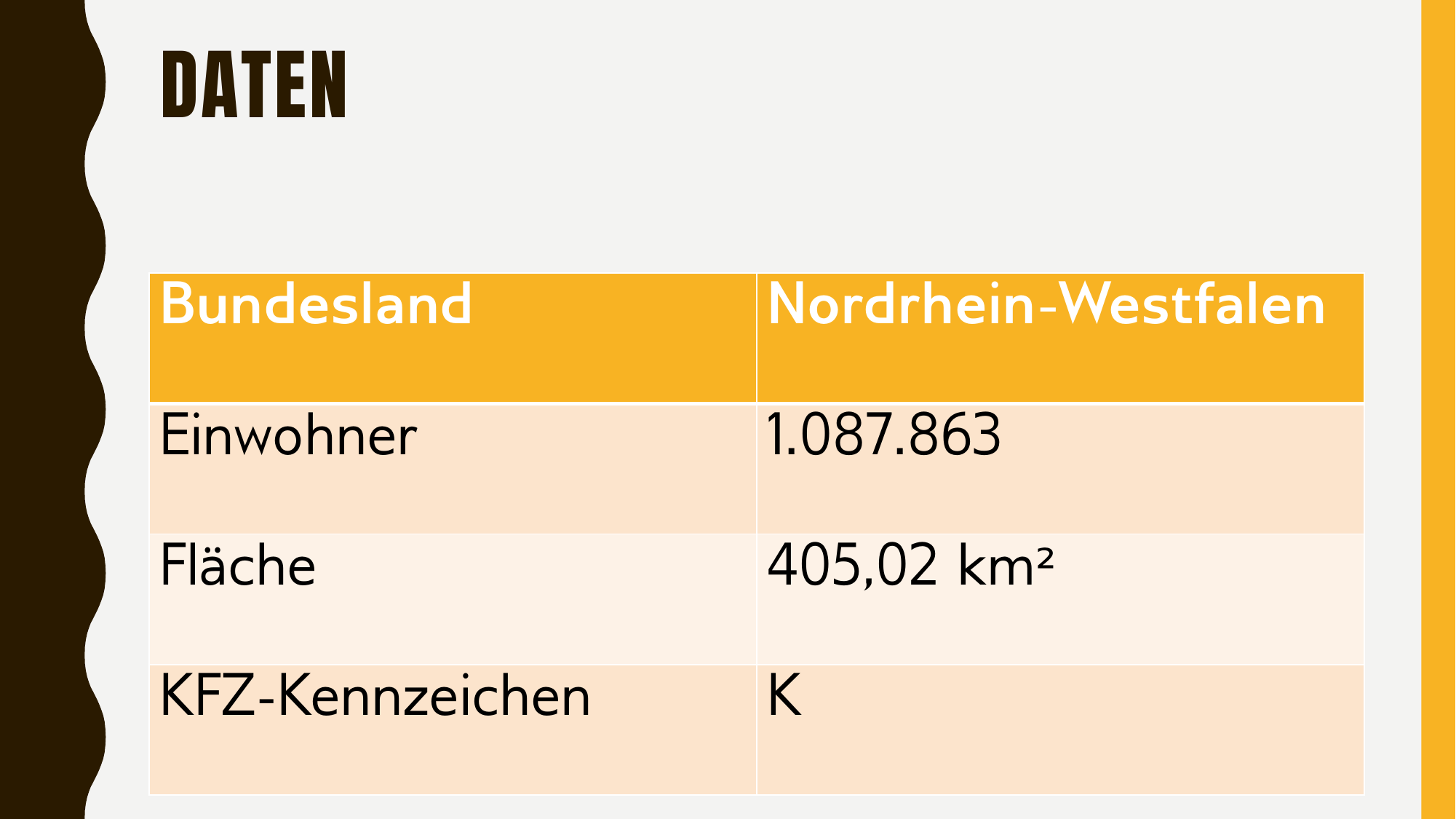

# Daten
| Bundesland | Nordrhein-Westfalen |
| --- | --- |
| Einwohner | 1.087.863 |
| Fläche | 405,02 km² |
| KFZ-Kennzeichen | K |